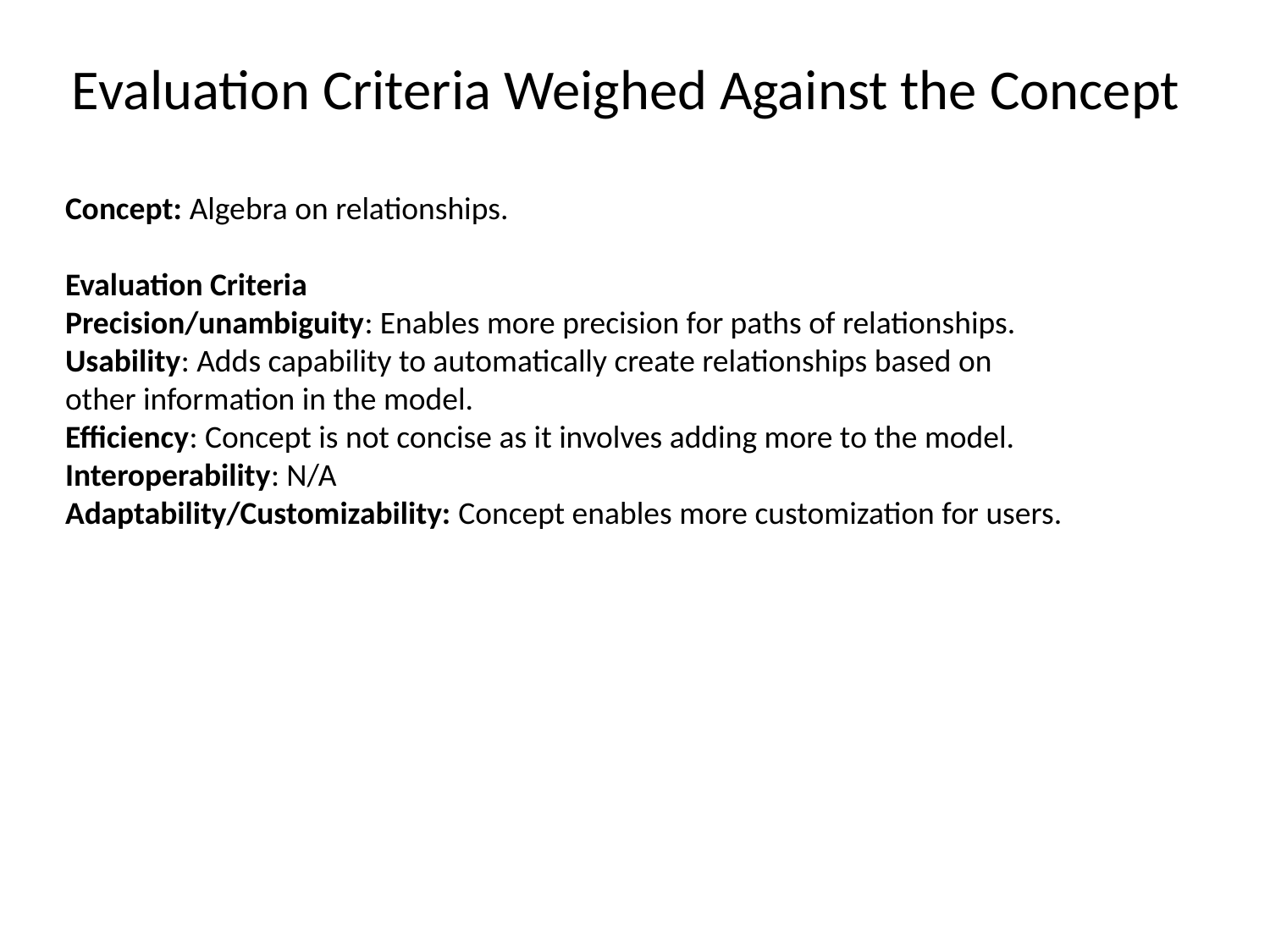

Evaluation Criteria Weighed Against the Concept
Concept: Algebra on relationships.
Evaluation Criteria
Precision/unambiguity: Enables more precision for paths of relationships.
Usability: Adds capability to automatically create relationships based on other information in the model.
Efficiency: Concept is not concise as it involves adding more to the model.
Interoperability: N/A
Adaptability/Customizability: Concept enables more customization for users.